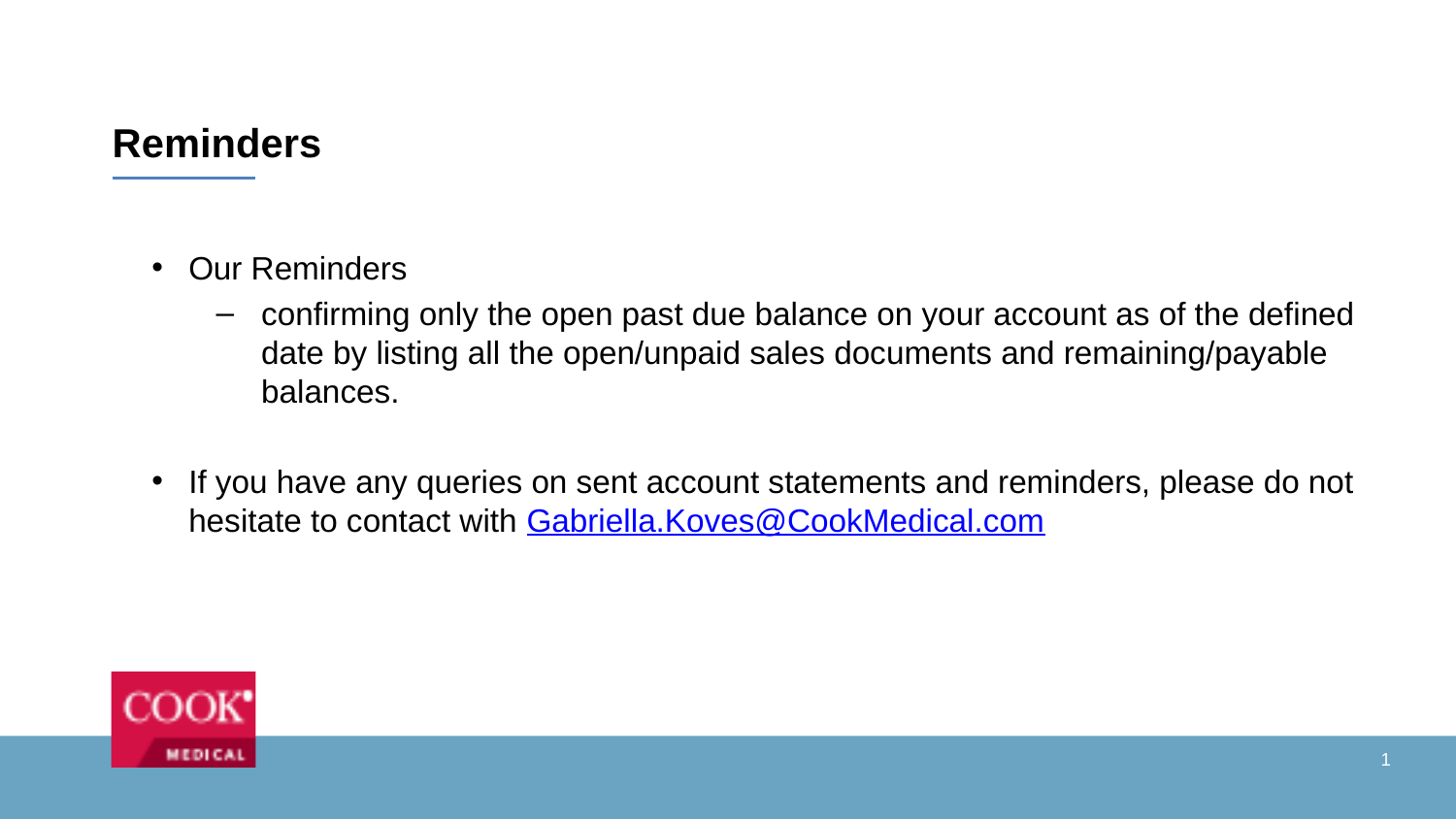

Reminders

Our Reminders
confirming only the open past due balance on your account as of the defined date by listing all the open/unpaid sales documents and remaining/payable balances.

If you have any queries on sent account statements and reminders, please do not hesitate to contact with Gabriella.Koves@CookMedical.com